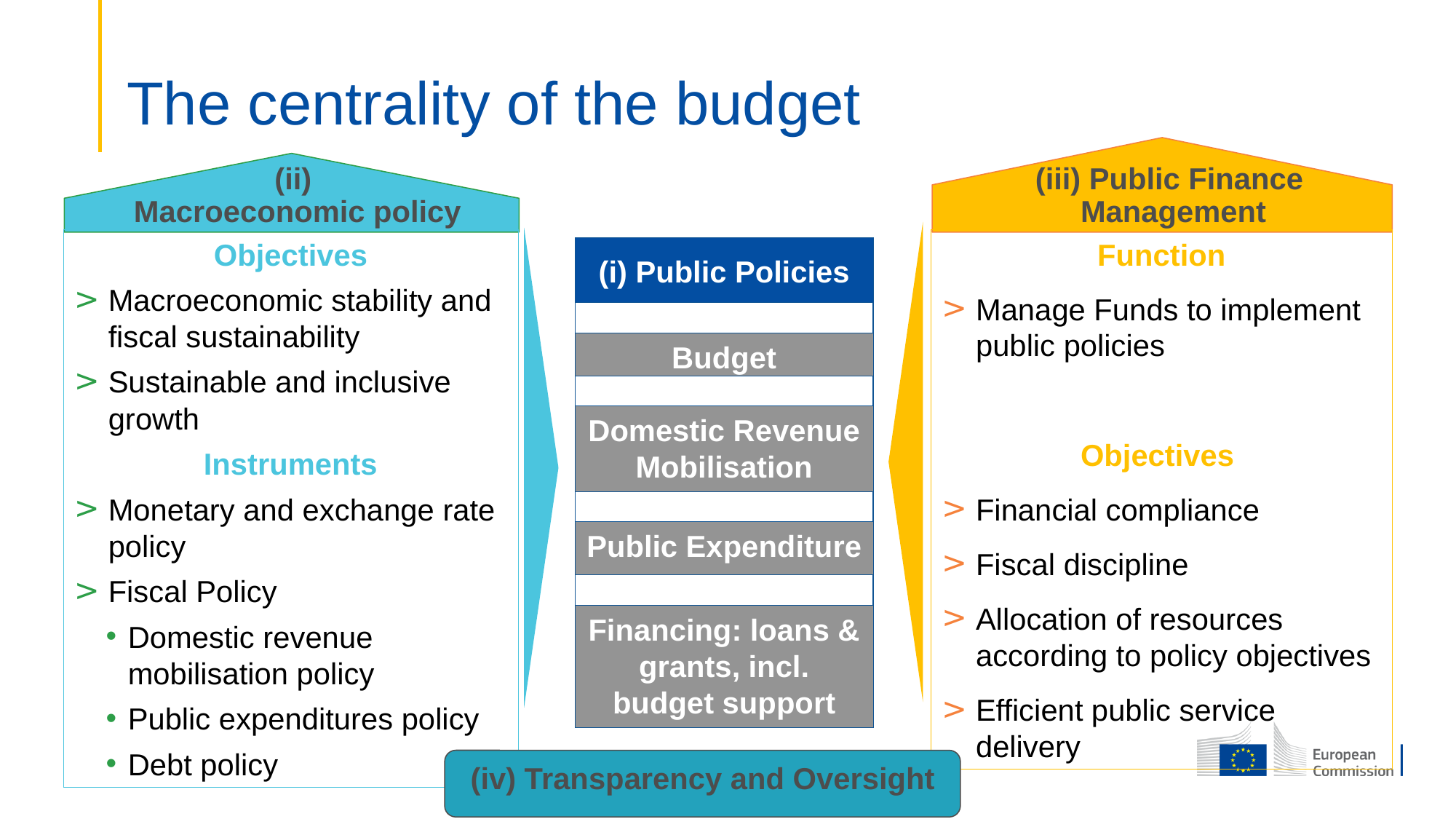

# The centrality of the budget
(ii)
 Macroeconomic policy
(iii) Public Finance
Management
Function
Manage Funds to implement public policies

Objectives
Financial compliance
Fiscal discipline
Allocation of resources according to policy objectives
Efficient public service delivery
Objectives
Macroeconomic stability and fiscal sustainability
Sustainable and inclusive growth
Instruments
Monetary and exchange rate policy
Fiscal Policy
Domestic revenue mobilisation policy
Public expenditures policy
Debt policy
(i) Public Policies

Budget
Domestic Revenue Mobilisation

Public Expenditure
Financing: loans & grants, incl. budget support
Transparency and Oversight

(iv) Transparency and Oversight